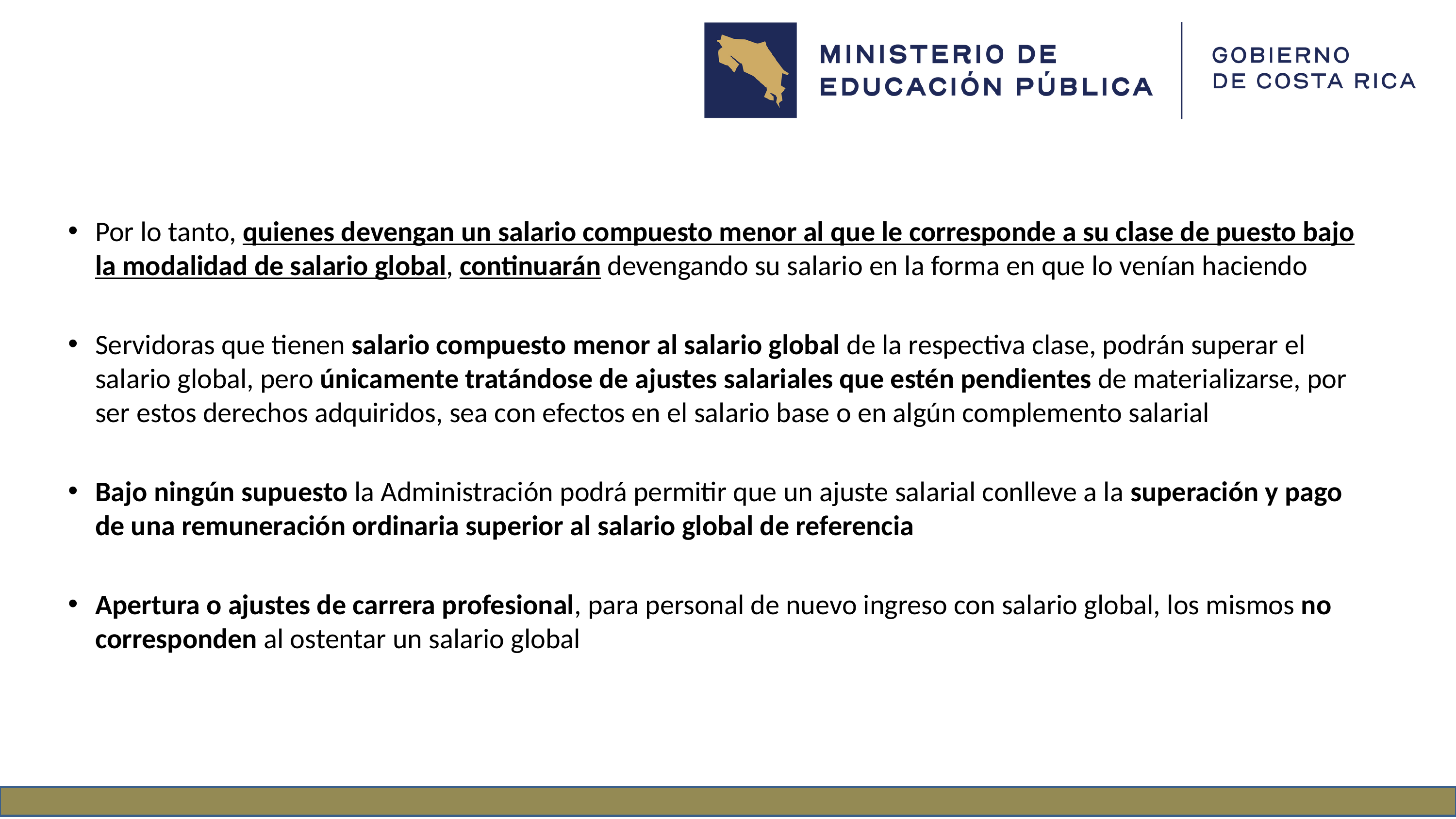

Por lo tanto, quienes devengan un salario compuesto menor al que le corresponde a su clase de puesto bajo la modalidad de salario global, continuarán devengando su salario en la forma en que lo venían haciendo

Servidoras que tienen salario compuesto menor al salario global de la respectiva clase, podrán superar el salario global, pero únicamente tratándose de ajustes salariales que estén pendientes de materializarse, por ser estos derechos adquiridos, sea con efectos en el salario base o en algún complemento salarial

Bajo ningún supuesto la Administración podrá permitir que un ajuste salarial conlleve a la superación y pago de una remuneración ordinaria superior al salario global de referencia

Apertura o ajustes de carrera profesional, para personal de nuevo ingreso con salario global, los mismos no corresponden al ostentar un salario global